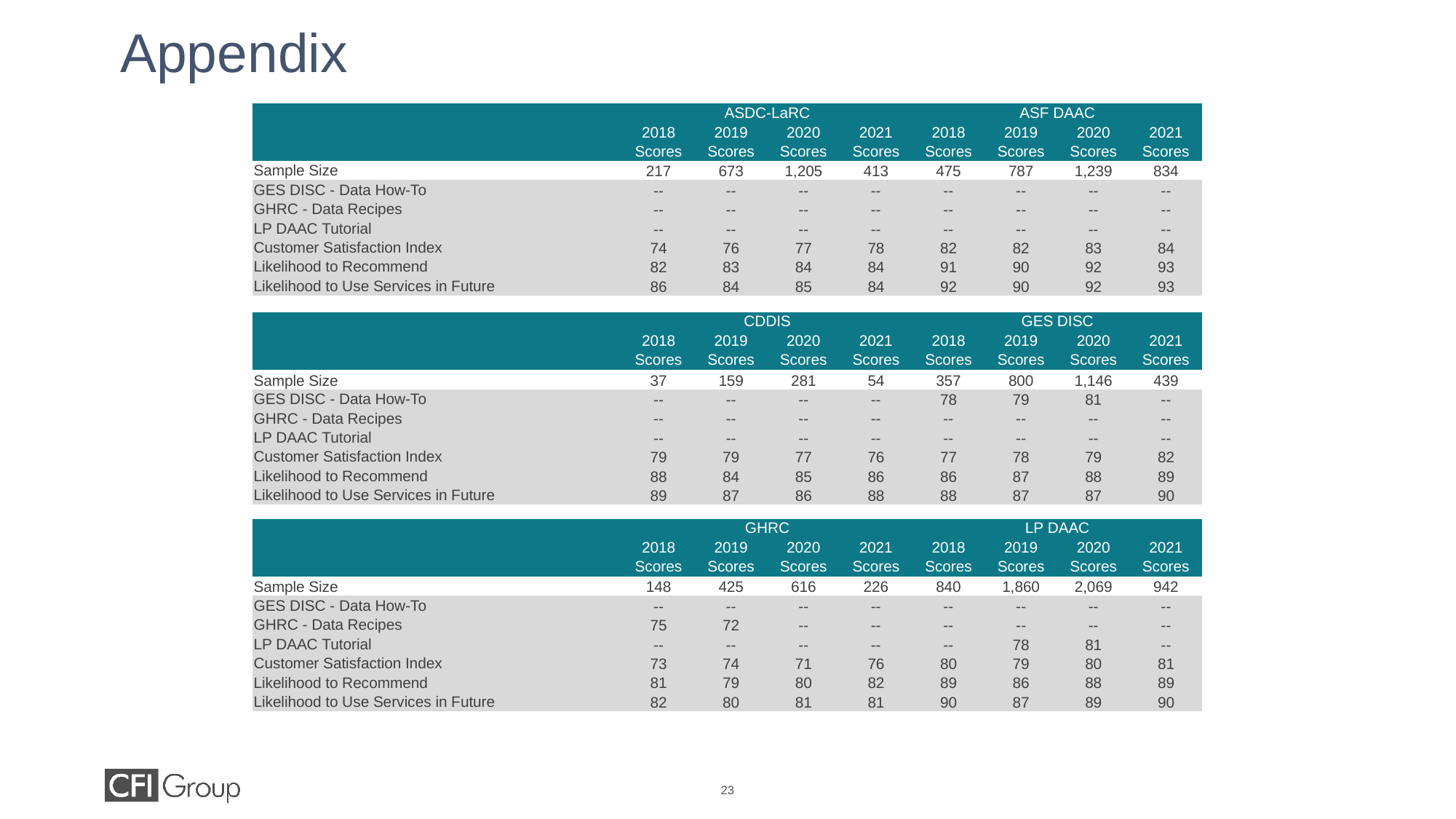

Appendix
|  | ASDC-LaRC |  |  |  | ASF DAAC |  |  |  |
| --- | --- | --- | --- | --- | --- | --- | --- | --- |
|  | 2018 | 2019 | 2020 | 2021 | 2018 | 2019 | 2020 | 2021 |
|  | Scores | Scores | Scores | Scores | Scores | Scores | Scores | Scores |
| Sample Size | 217 | 673 | 1,205 | 413 | 475 | 787 | 1,239 | 834 |
| GES DISC - Data How-To | -- | -- | -- | -- | -- | -- | -- | -- |
| GHRC - Data Recipes | -- | -- | -- | -- | -- | -- | -- | -- |
| LP DAAC Tutorial | -- | -- | -- | -- | -- | -- | -- | -- |
| Customer Satisfaction Index | 74 | 76 | 77 | 78 | 82 | 82 | 83 | 84 |
| Likelihood to Recommend | 82 | 83 | 84 | 84 | 91 | 90 | 92 | 93 |
| Likelihood to Use Services in Future | 86 | 84 | 85 | 84 | 92 | 90 | 92 | 93 |
|  | CDDIS |  |  |  | GES DISC |  |  |  |
| --- | --- | --- | --- | --- | --- | --- | --- | --- |
|  | 2018 | 2019 | 2020 | 2021 | 2018 | 2019 | 2020 | 2021 |
|  | Scores | Scores | Scores | Scores | Scores | Scores | Scores | Scores |
| Sample Size | 37 | 159 | 281 | 54 | 357 | 800 | 1,146 | 439 |
| GES DISC - Data How-To | -- | -- | -- | -- | 78 | 79 | 81 | -- |
| GHRC - Data Recipes | -- | -- | -- | -- | -- | -- | -- | -- |
| LP DAAC Tutorial | -- | -- | -- | -- | -- | -- | -- | -- |
| Customer Satisfaction Index | 79 | 79 | 77 | 76 | 77 | 78 | 79 | 82 |
| Likelihood to Recommend | 88 | 84 | 85 | 86 | 86 | 87 | 88 | 89 |
| Likelihood to Use Services in Future | 89 | 87 | 86 | 88 | 88 | 87 | 87 | 90 |
|  | GHRC |  |  |  | LP DAAC |  |  |  |
| --- | --- | --- | --- | --- | --- | --- | --- | --- |
|  | 2018 | 2019 | 2020 | 2021 | 2018 | 2019 | 2020 | 2021 |
|  | Scores | Scores | Scores | Scores | Scores | Scores | Scores | Scores |
| Sample Size | 148 | 425 | 616 | 226 | 840 | 1,860 | 2,069 | 942 |
| GES DISC - Data How-To | -- | -- | -- | -- | -- | -- | -- | -- |
| GHRC - Data Recipes | 75 | 72 | -- | -- | -- | -- | -- | -- |
| LP DAAC Tutorial | -- | -- | -- | -- | -- | 78 | 81 | -- |
| Customer Satisfaction Index | 73 | 74 | 71 | 76 | 80 | 79 | 80 | 81 |
| Likelihood to Recommend | 81 | 79 | 80 | 82 | 89 | 86 | 88 | 89 |
| Likelihood to Use Services in Future | 82 | 80 | 81 | 81 | 90 | 87 | 89 | 90 |